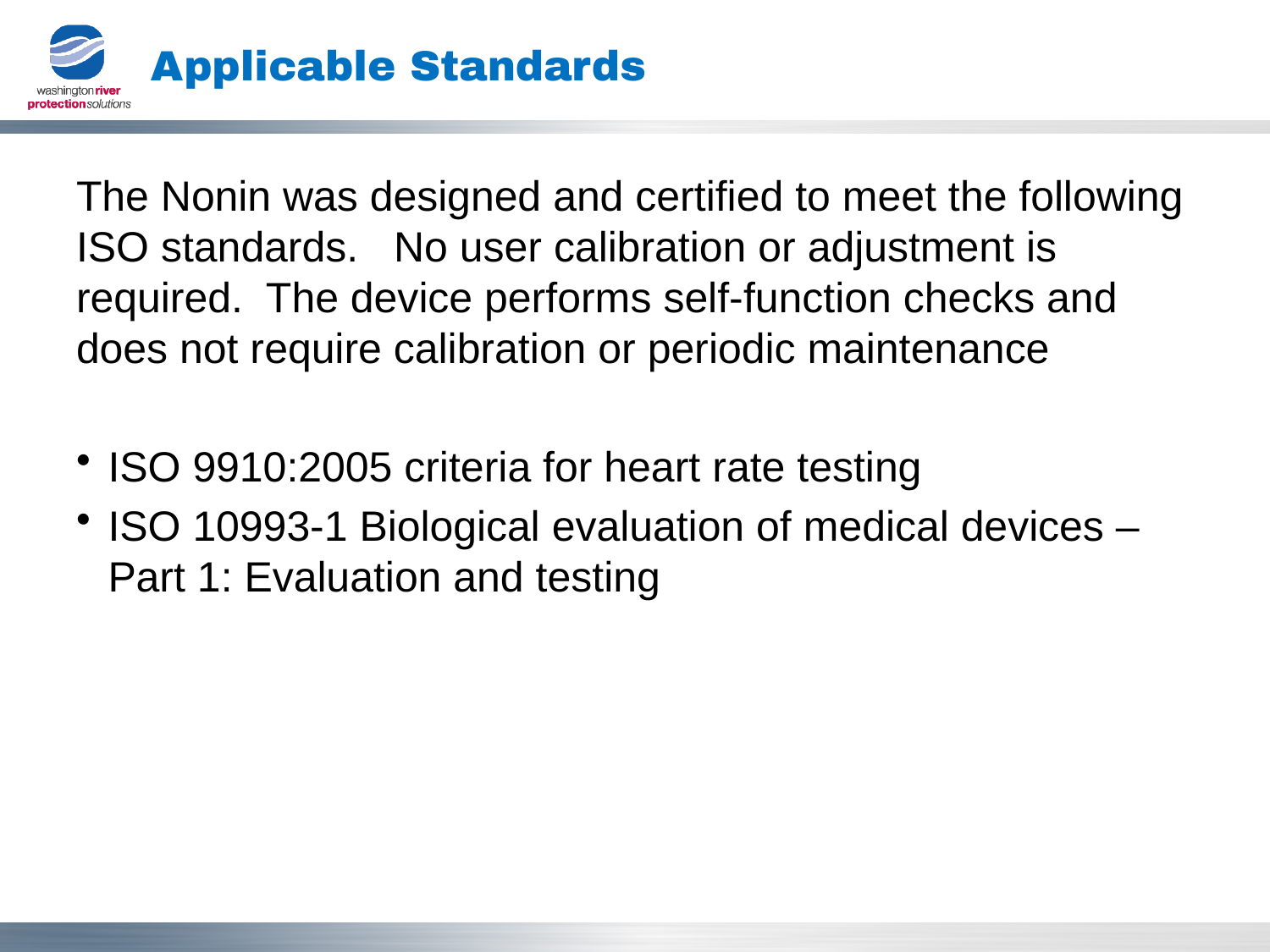

# Applicable Standards
The Nonin was designed and certified to meet the following ISO standards.   No user calibration or adjustment is required.  The device performs self-function checks and does not require calibration or periodic maintenance

ISO 9910:2005 criteria for heart rate testing
ISO 10993-1 Biological evaluation of medical devices –Part 1: Evaluation and testing